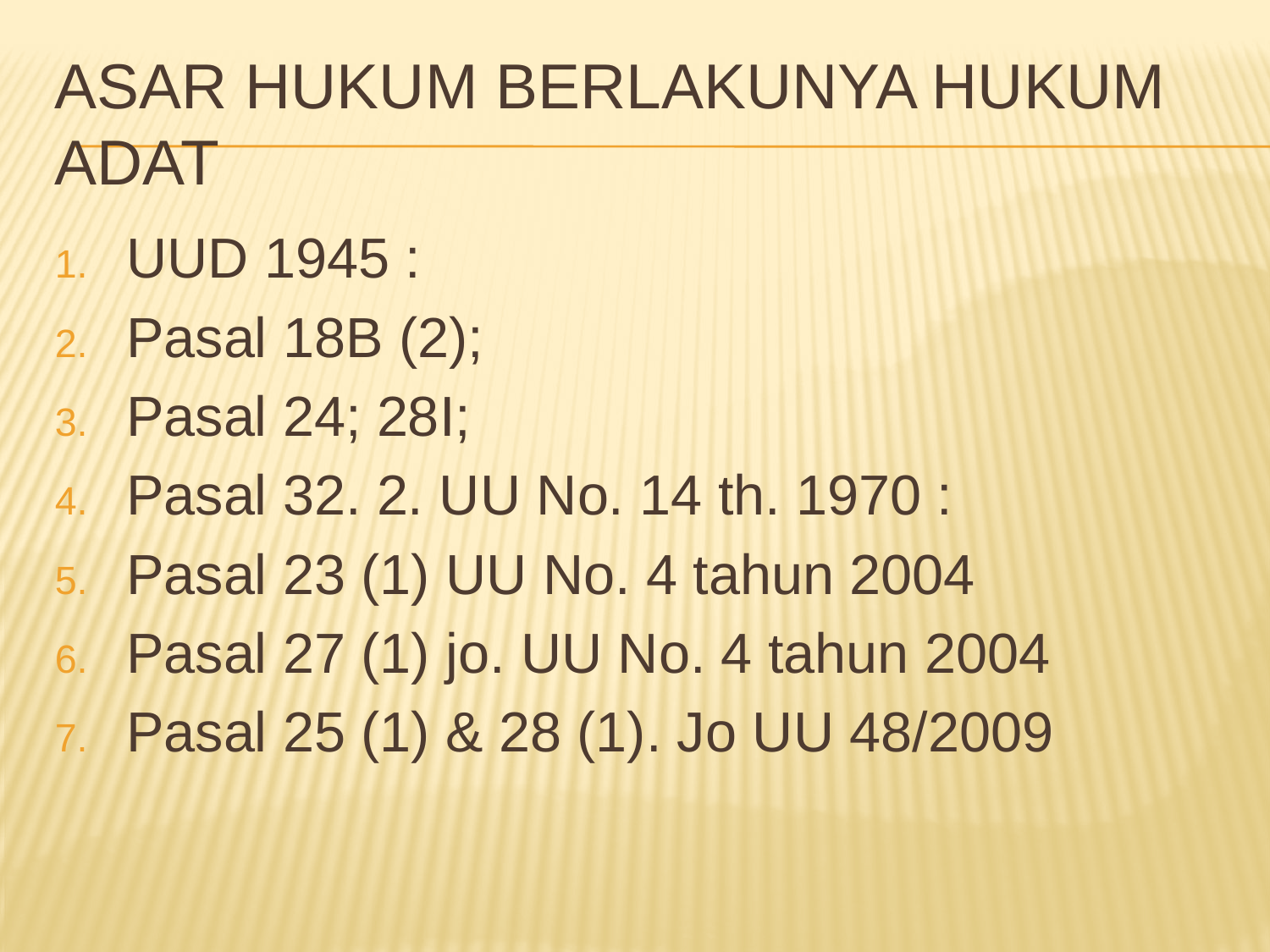

# ASAR HUKUM BERLAKUNYA HUKUM ADAT
UUD 1945 :
Pasal 18B (2);
Pasal 24; 28I;
Pasal 32. 2. UU No. 14 th. 1970 :
Pasal 23 (1) UU No. 4 tahun 2004
Pasal 27 (1) jo. UU No. 4 tahun 2004
Pasal 25 (1) & 28 (1). Jo UU 48/2009